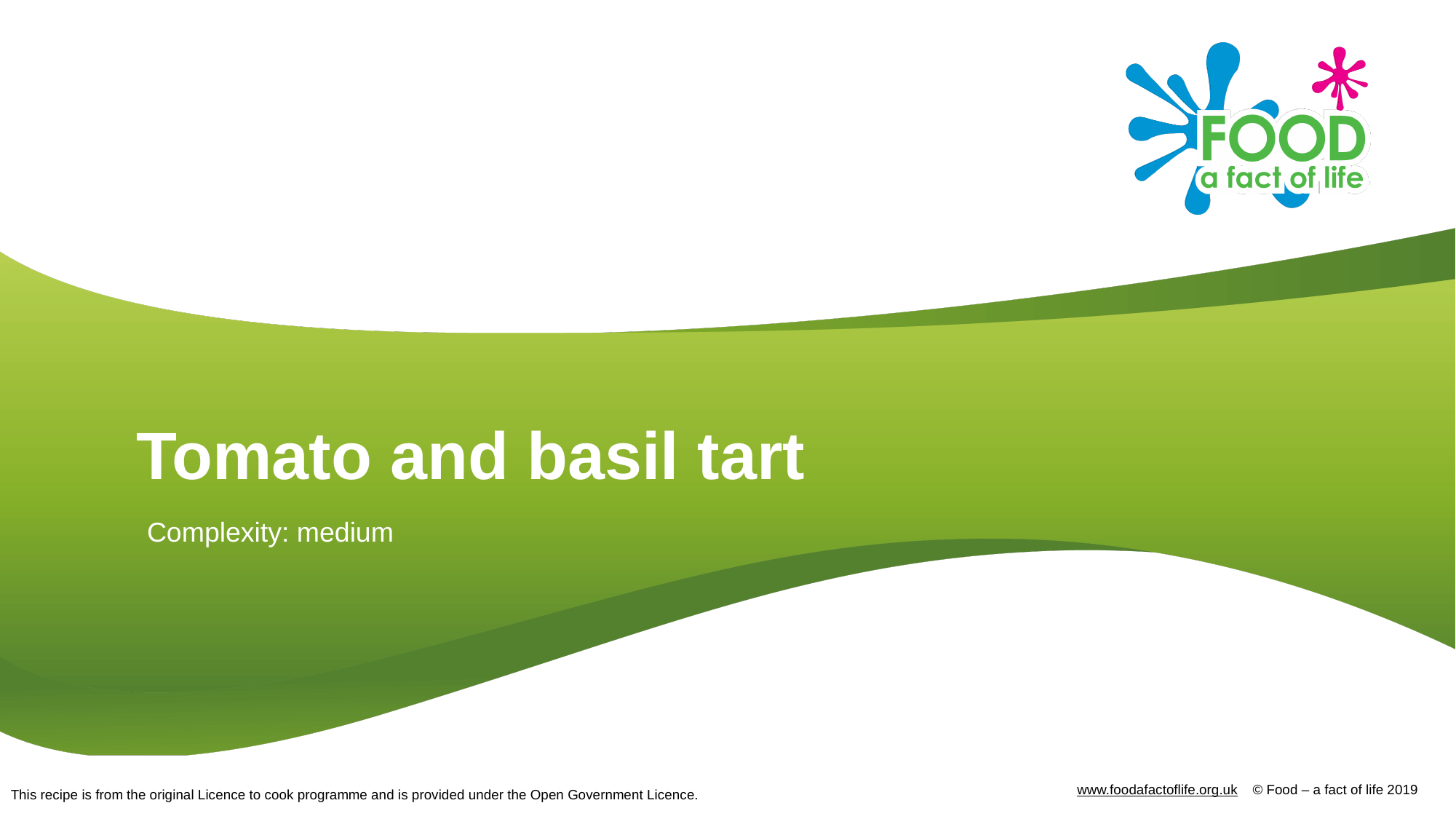

# Tomato and basil tart
Complexity: medium